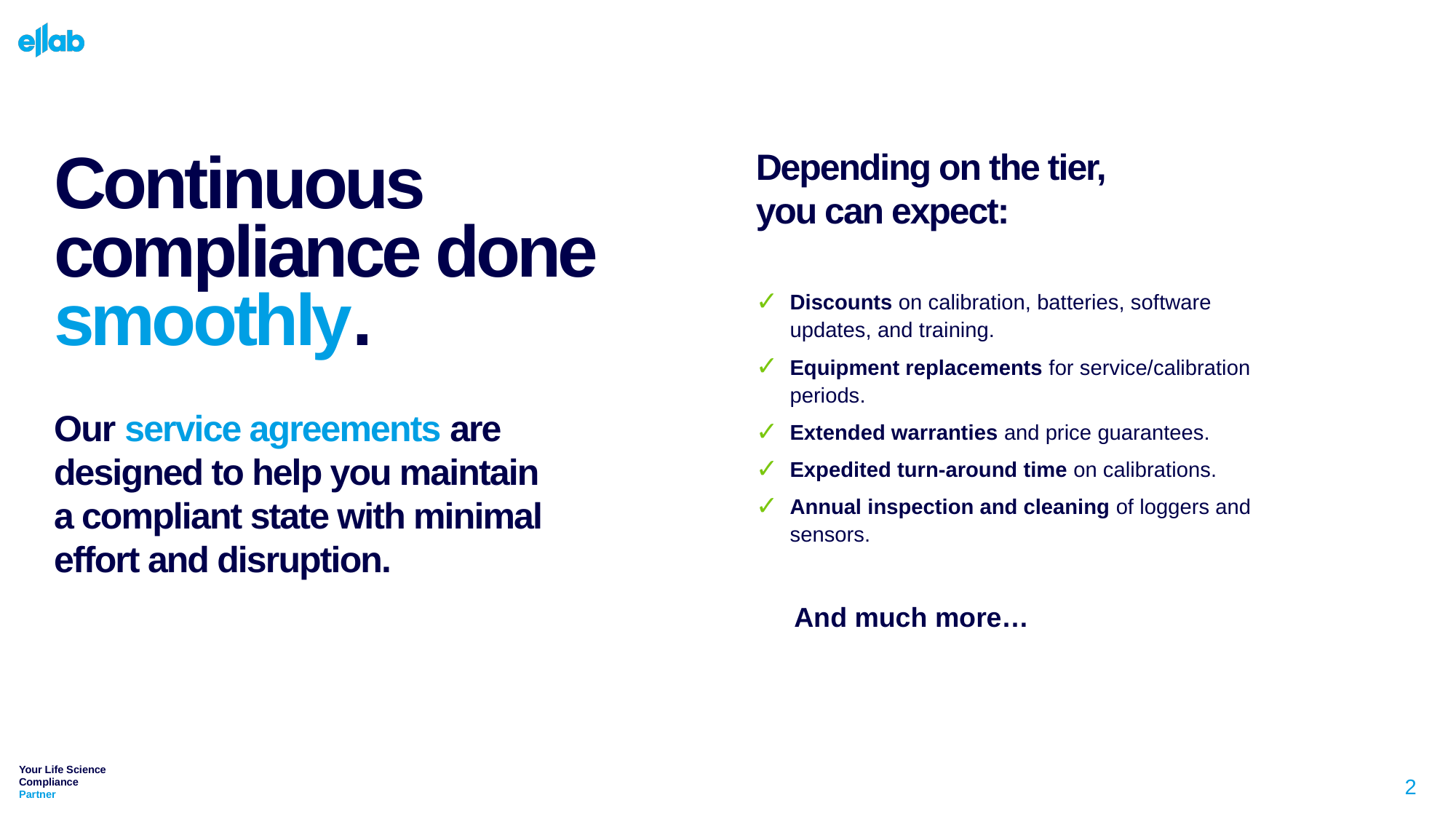

Depending on the tier,
you can expect:

# Continuous compliance done smoothly.

Discounts on calibration, batteries, software updates, and training.
Equipment replacements for service/calibration periods.
Extended warranties and price guarantees.
Expedited turn-around time on calibrations.
Annual inspection and cleaning of loggers and sensors.

     And much more…

Our service agreements are designed to help you maintain a compliant state with minimal effort and disruption.